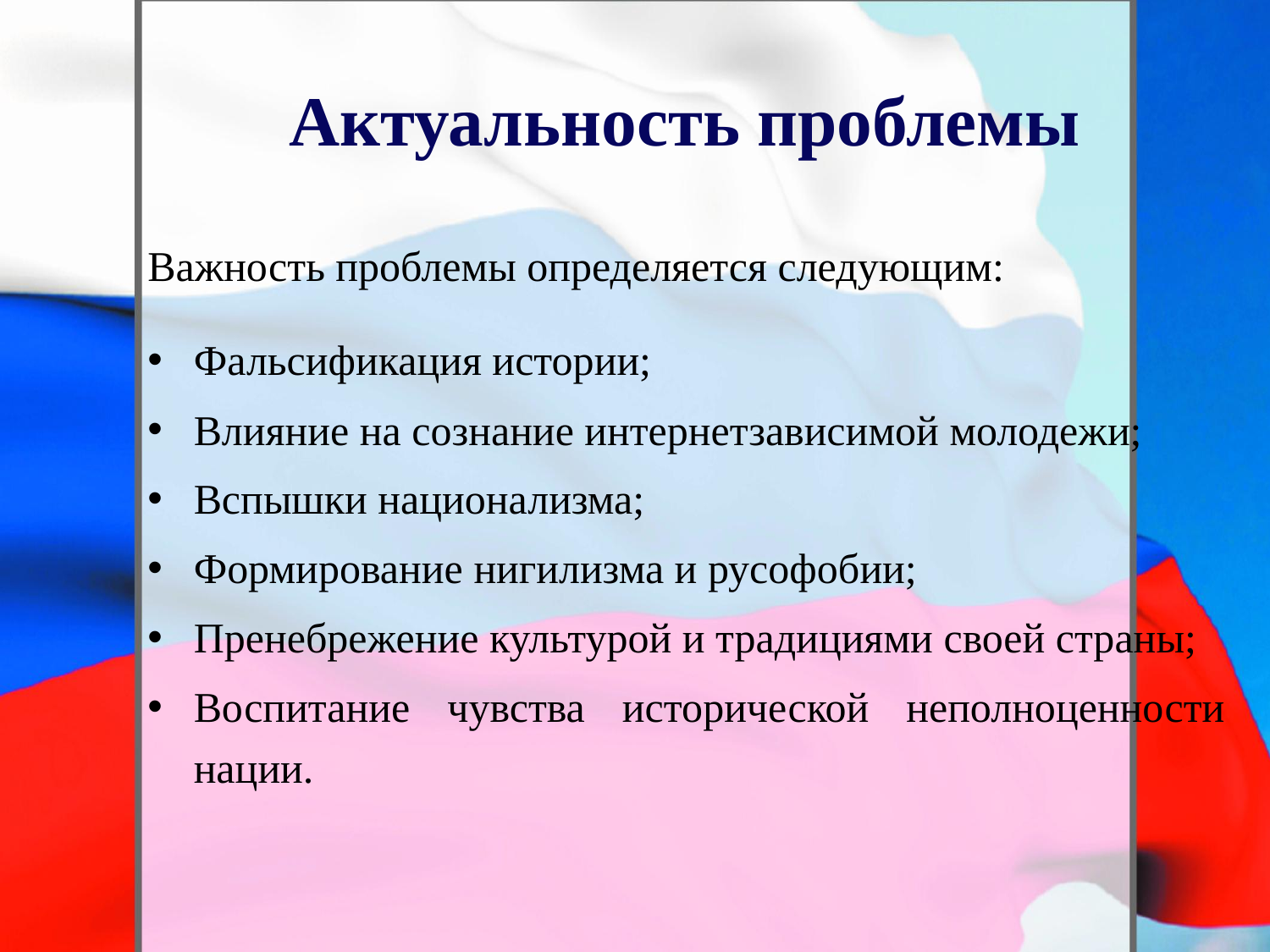

# Актуальность проблемы
Важность проблемы определяется следующим:
Фальсификация истории;
Влияние на сознание интернетзависимой молодежи;
Вспышки национализма;
Формирование нигилизма и русофобии;
Пренебрежение культурой и традициями своей страны;
Воспитание чувства исторической неполноценности нации.